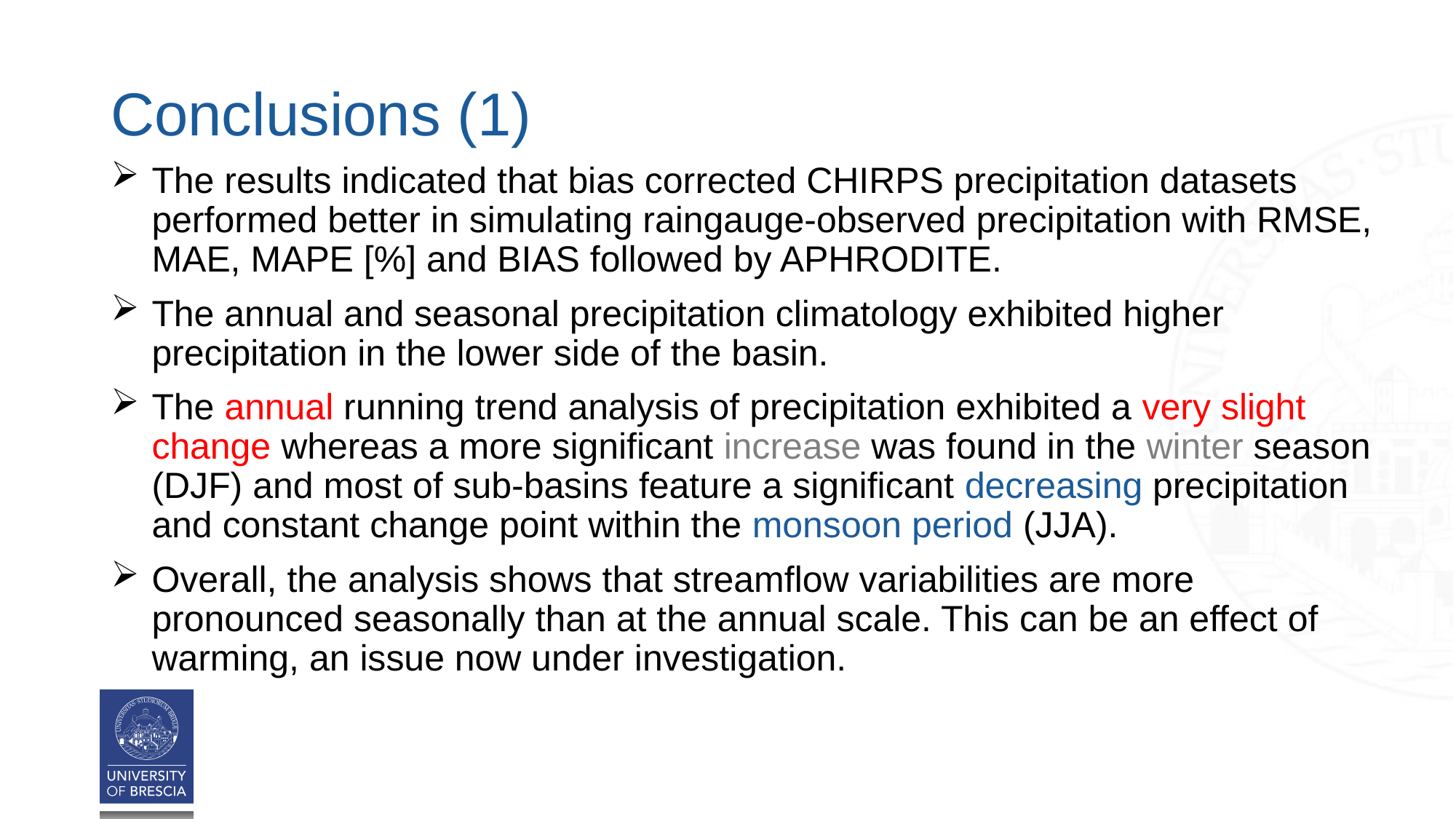

# Conclusions (1)
The results indicated that bias corrected CHIRPS precipitation datasets performed better in simulating raingauge-observed precipitation with RMSE, MAE, MAPE [%] and BIAS followed by APHRODITE.
The annual and seasonal precipitation climatology exhibited higher precipitation in the lower side of the basin.
The annual running trend analysis of precipitation exhibited a very slight change whereas a more significant increase was found in the winter season (DJF) and most of sub-basins feature a significant decreasing precipitation and constant change point within the monsoon period (JJA).
Overall, the analysis shows that streamflow variabilities are more pronounced seasonally than at the annual scale. This can be an effect of warming, an issue now under investigation.